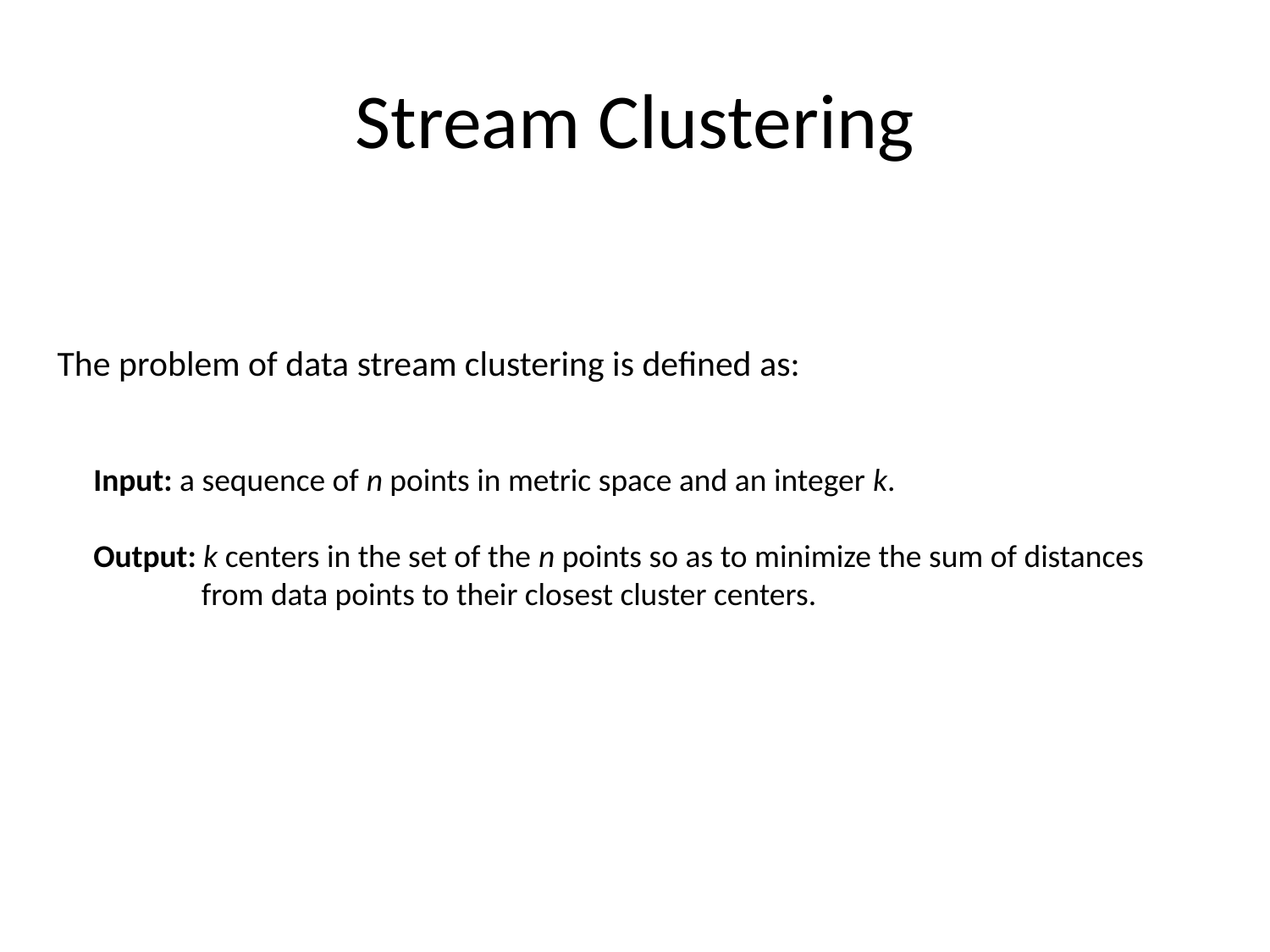

# Stream Clustering
The problem of data stream clustering is defined as:

     Input: a sequence of n points in metric space and an integer k.
     Output: k centers in the set of the n points so as to minimize the sum of distances
                    from data points to their closest cluster centers.